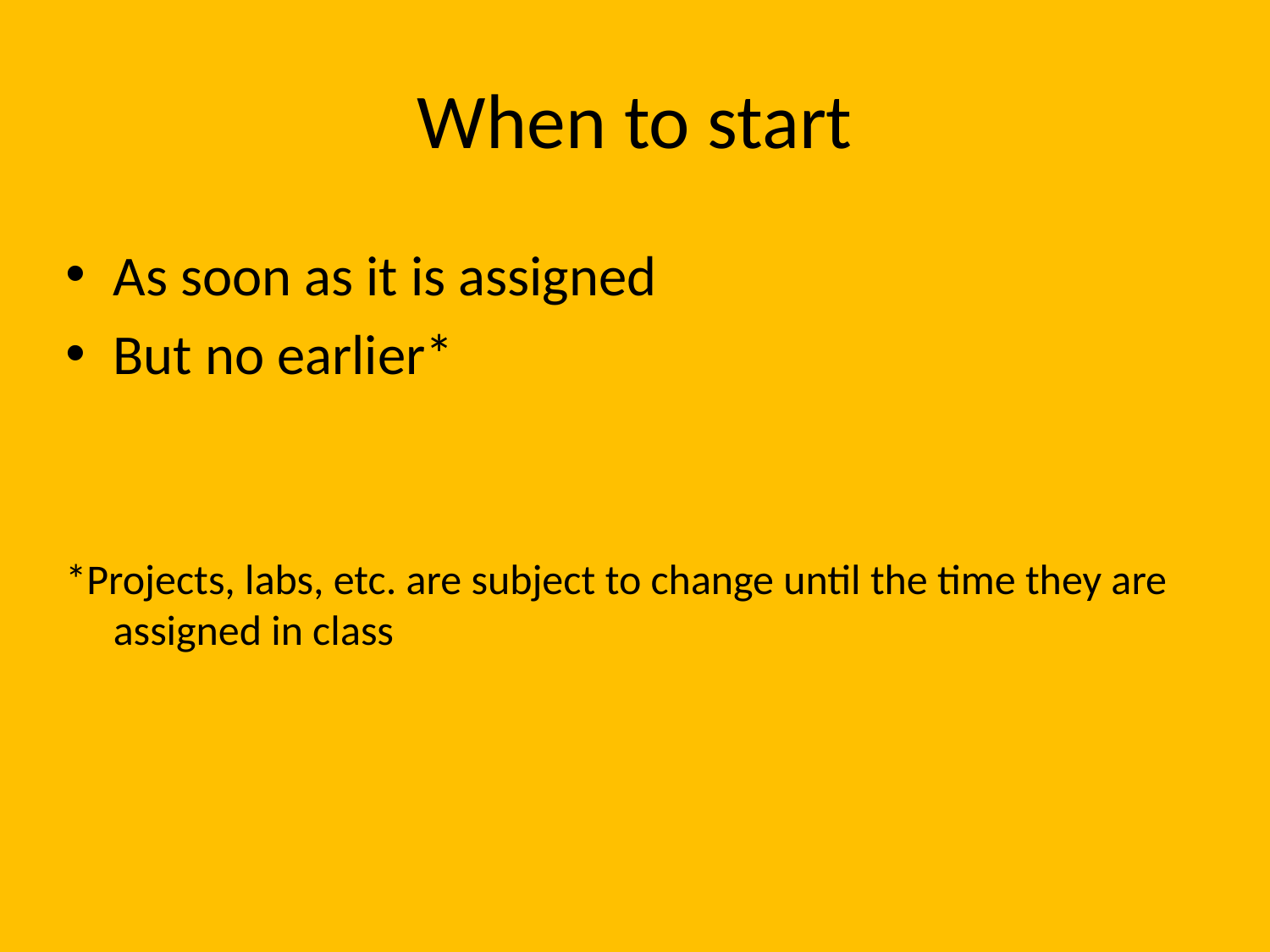

# When to start
As soon as it is assigned
But no earlier*

*Projects, labs, etc. are subject to change until the time they are assigned in class